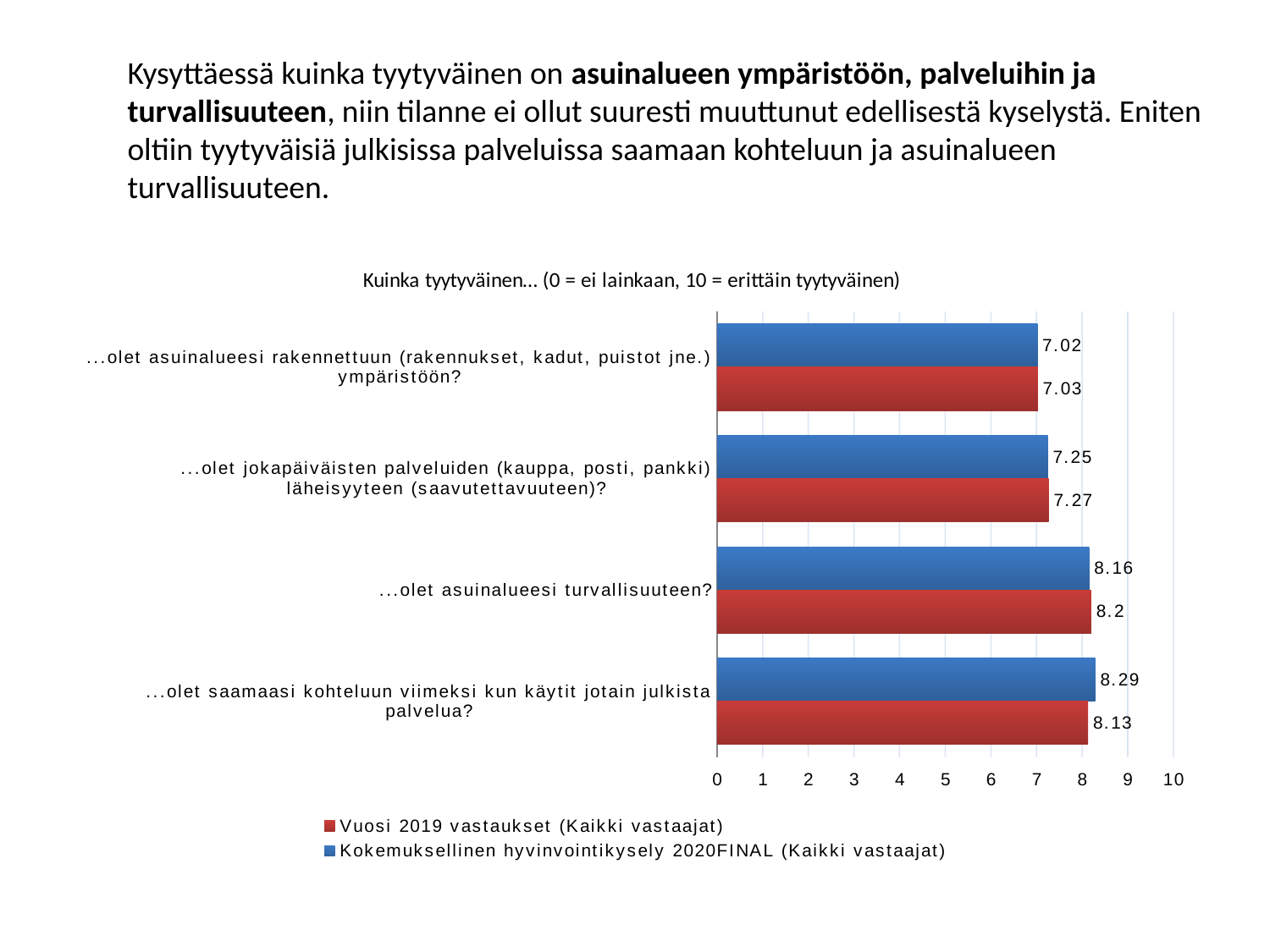

#
Kysyttäessä kuinka tyytyväinen on asuinalueen ympäristöön, palveluihin ja turvallisuuteen, niin tilanne ei ollut suuresti muuttunut edellisestä kyselystä. Eniten oltiin tyytyväisiä julkisissa palveluissa saamaan kohteluun ja asuinalueen turvallisuuteen.

### Chart: Kuinka tyytyväinen… (0 = ei lainkaan, 10 = erittäin tyytyväinen)

| Category | Kokemuksellinen hyvinvointikysely 2020FINAL (Kaikki vastaajat) | Vuosi 2019 vastaukset (Kaikki vastaajat) |
|---|---|---|
| ...olet asuinalueesi rakennettuun (rakennukset, kadut, puistot jne.) ympäristöön? | 7.02 | 7.03 |
| ...olet jokapäiväisten palveluiden (kauppa, posti, pankki) läheisyyteen (saavutettavuuteen)? | 7.25 | 7.27 |
| ...olet asuinalueesi turvallisuuteen? | 8.16 | 8.2 |
| ...olet saamaasi kohteluun viimeksi kun käytit jotain julkista palvelua? | 8.29 | 8.13 |